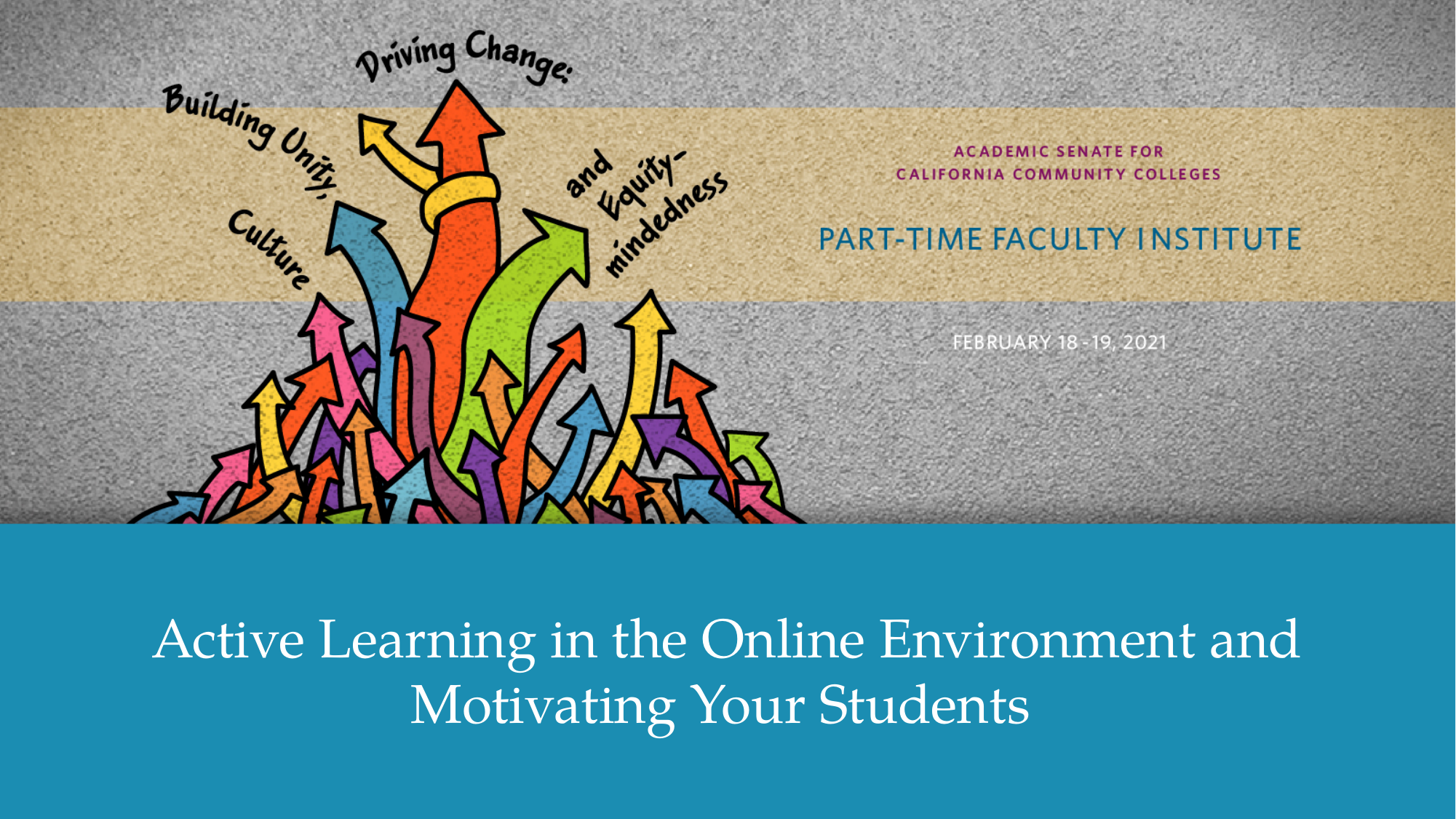

# Active Learning in the Online Environment and Motivating Your Students